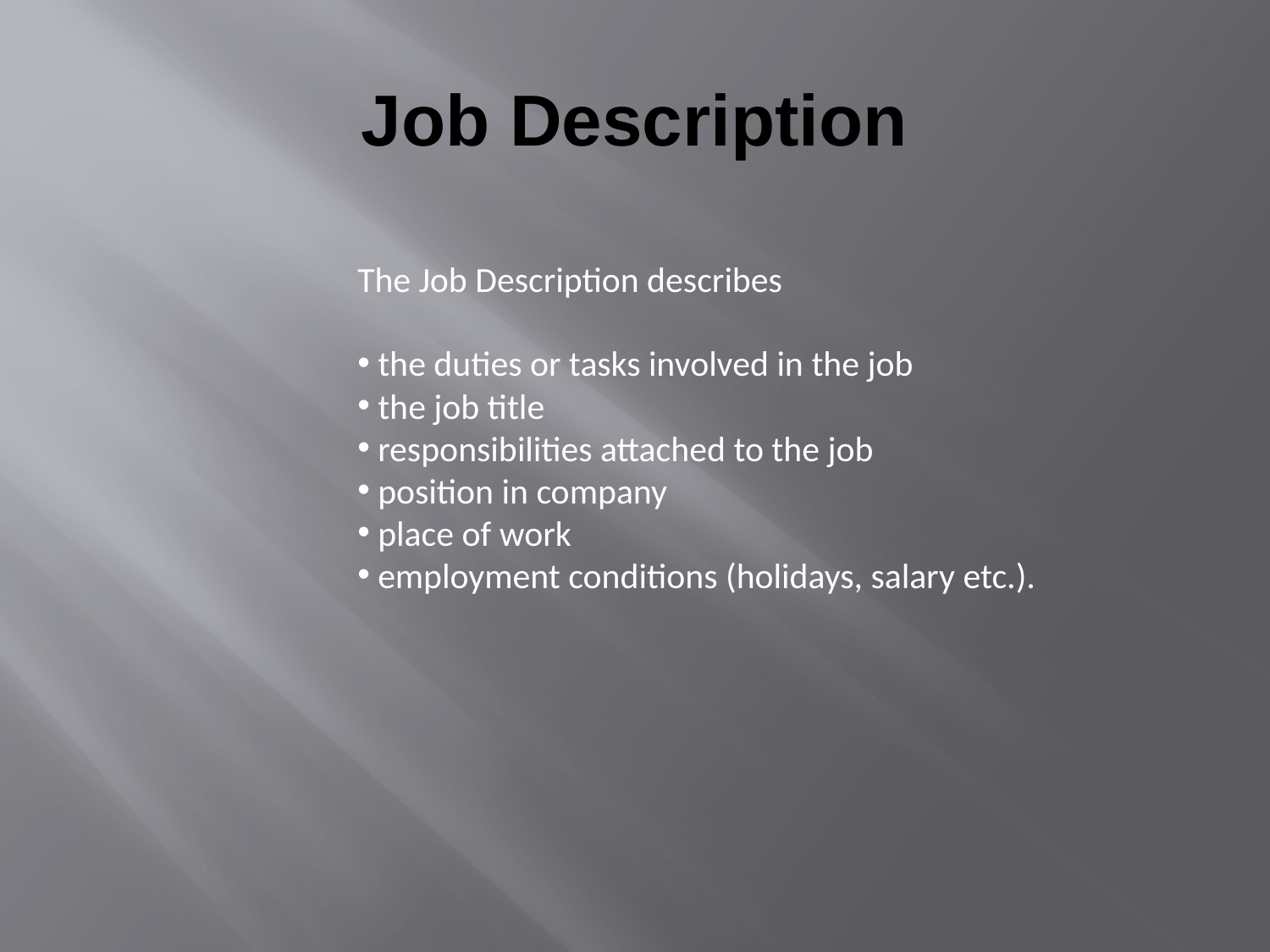

# Job Description
The Job Description describes

 the duties or tasks involved in the job
 the job title
 responsibilities attached to the job
 position in company
 place of work
 employment conditions (holidays, salary etc.).